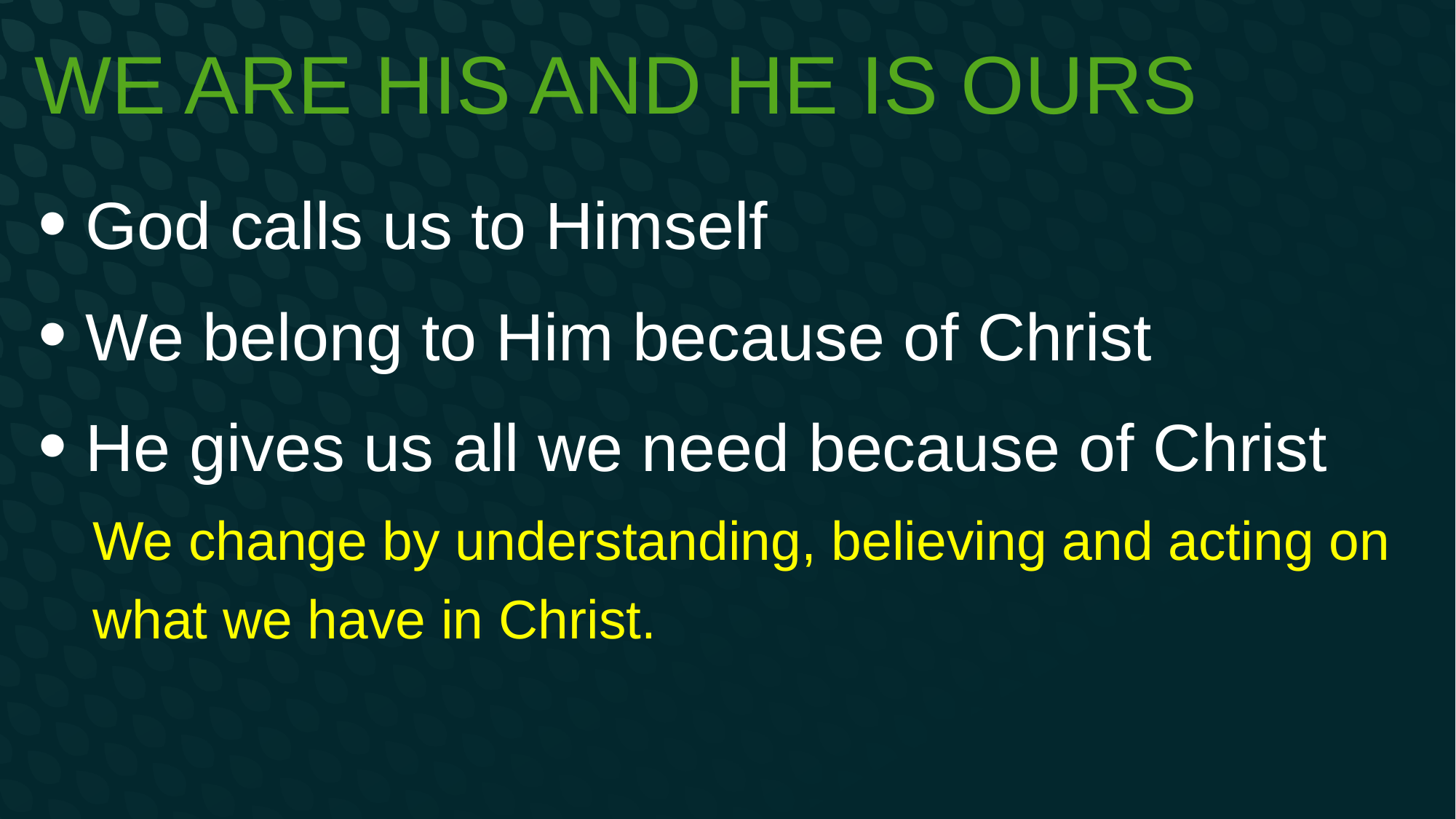

# We are his and he is ours
 God calls us to Himself
 We belong to Him because of Christ
 He gives us all we need because of Christ
We change by understanding, believing and acting on what we have in Christ.